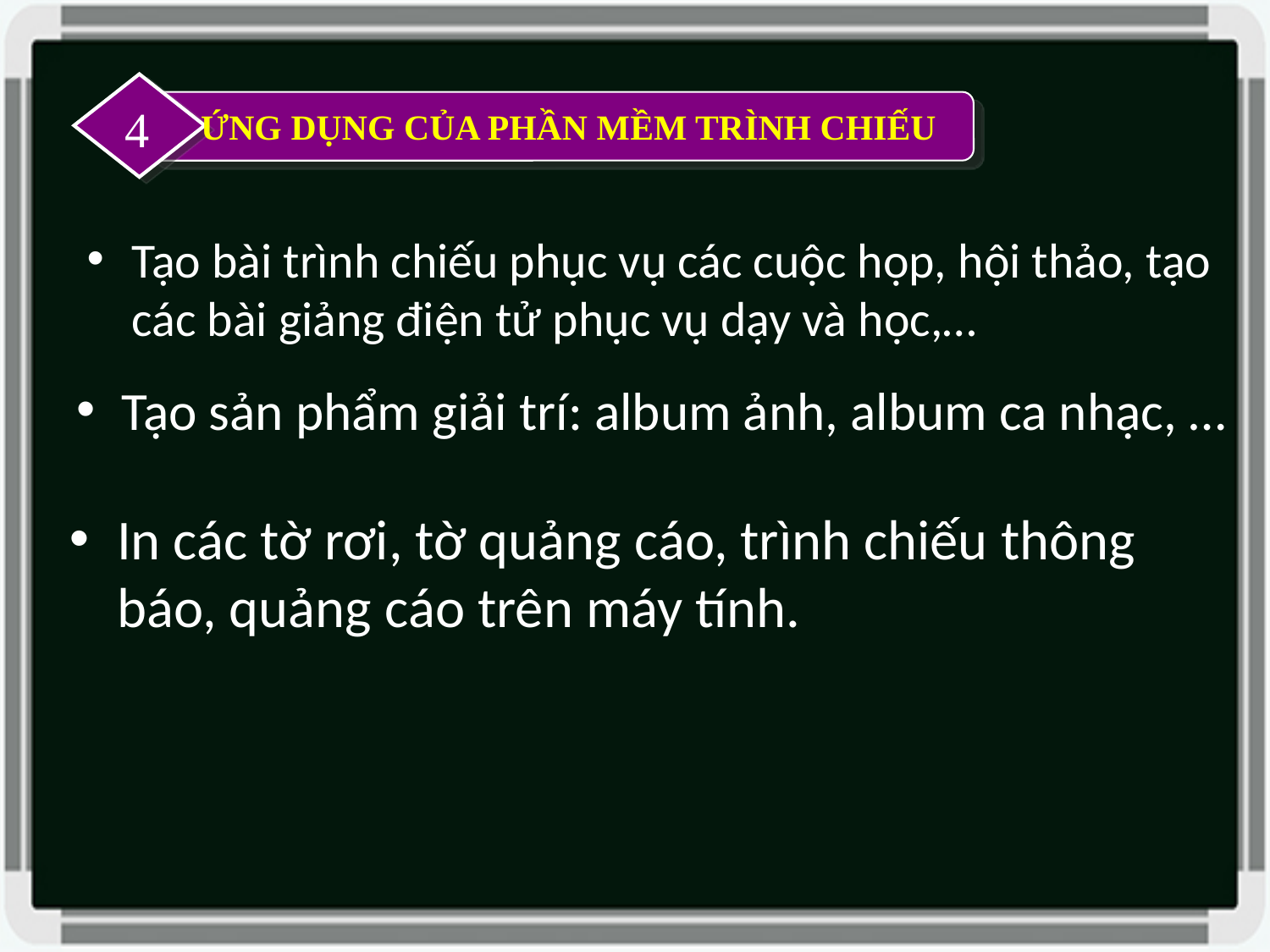

4
ỨNG DỤNG CỦA PHẦN MỀM TRÌNH CHIẾU
Tạo bài trình chiếu phục vụ các cuộc họp, hội thảo, tạo các bài giảng điện tử phục vụ dạy và học,…

Tạo sản phẩm giải trí: album ảnh, album ca nhạc, …

In các tờ rơi, tờ quảng cáo, trình chiếu thông báo, quảng cáo trên máy tính.